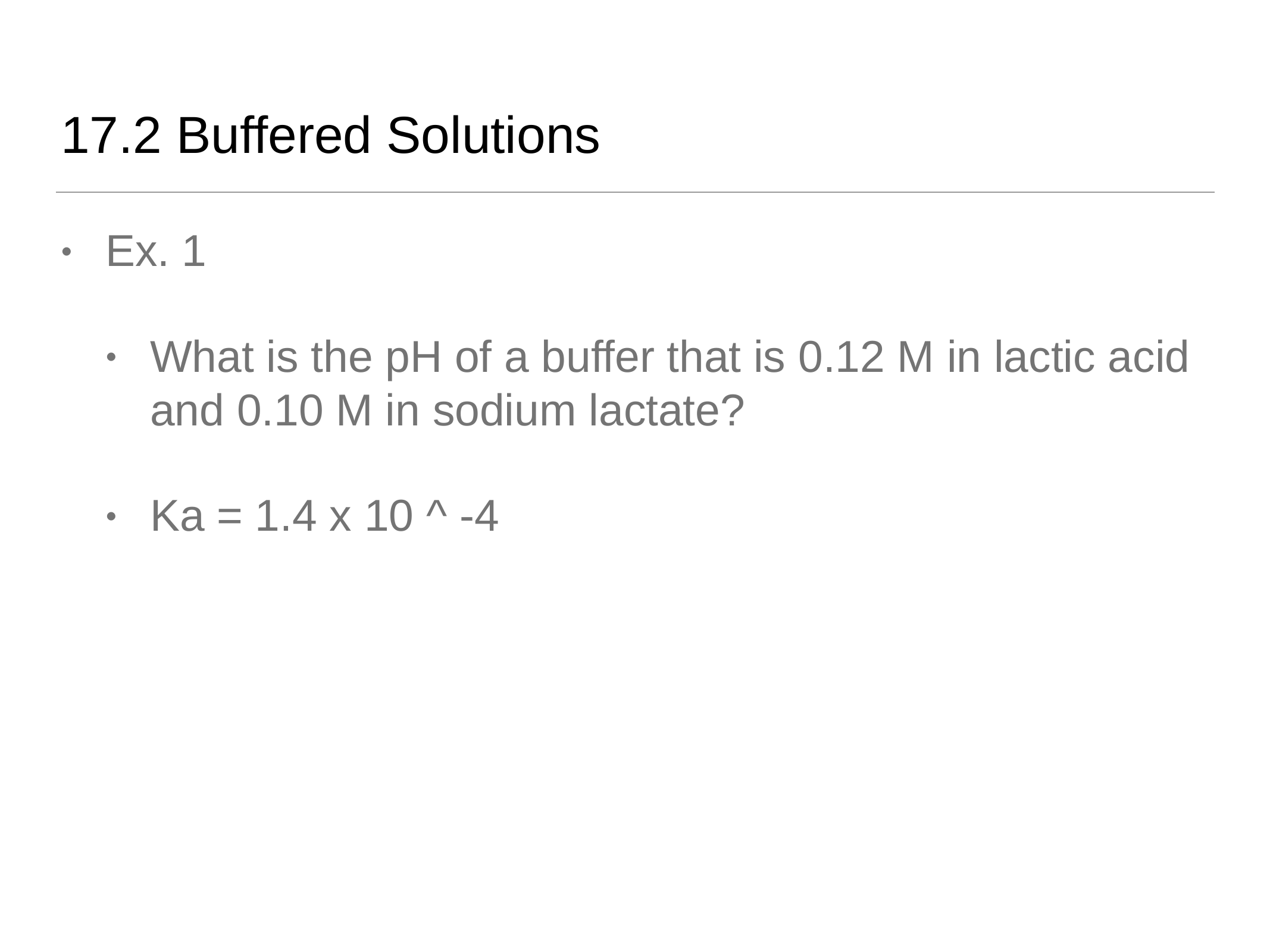

# 17.2 Buffered Solutions
Ex. 1
What is the pH of a buffer that is 0.12 M in lactic acid and 0.10 M in sodium lactate?
Ka = 1.4 x 10 ^ -4